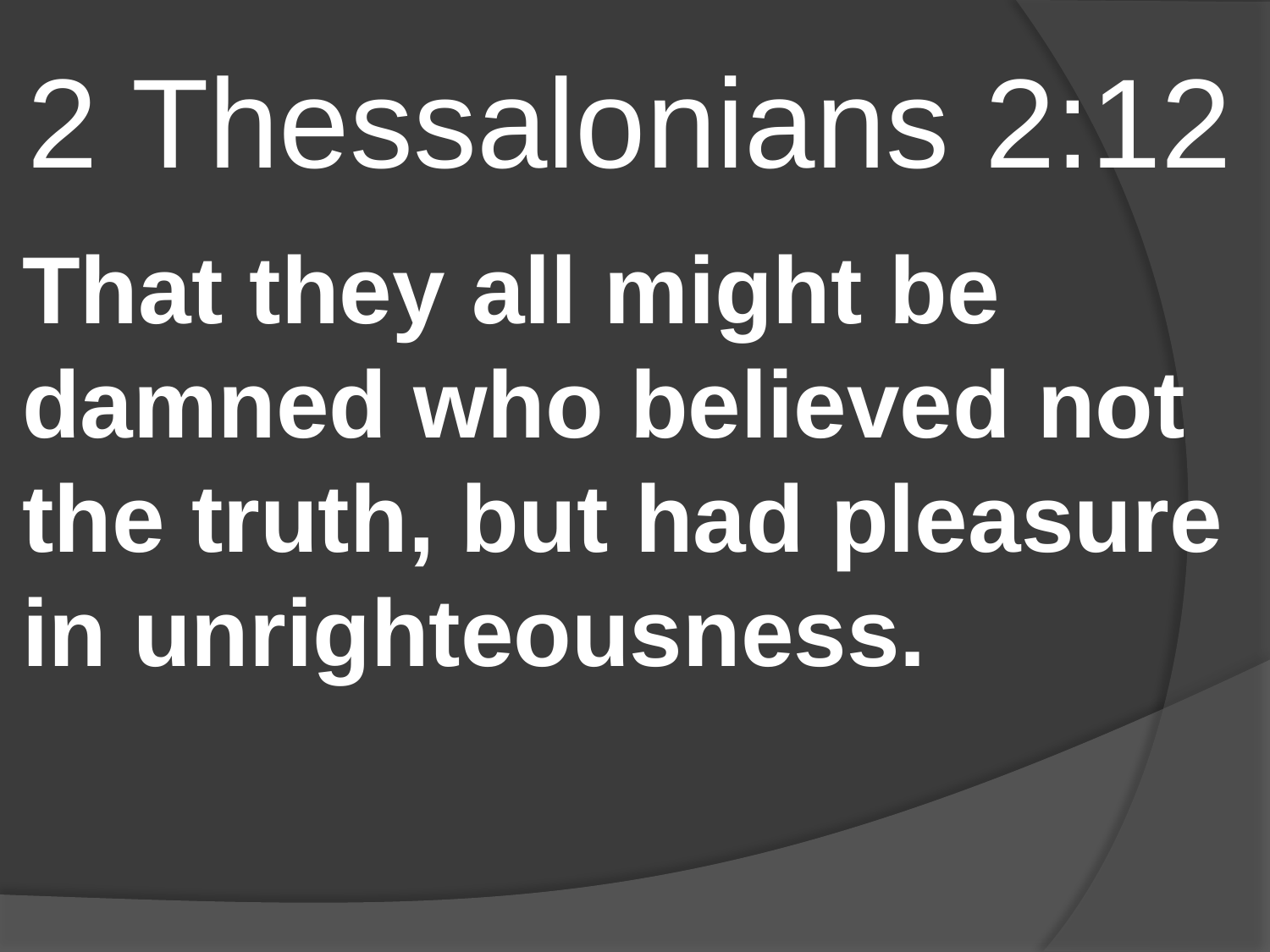

# 2 Thessalonians 2:12
That they all might be damned who believed not the truth, but had pleasure in unrighteousness.